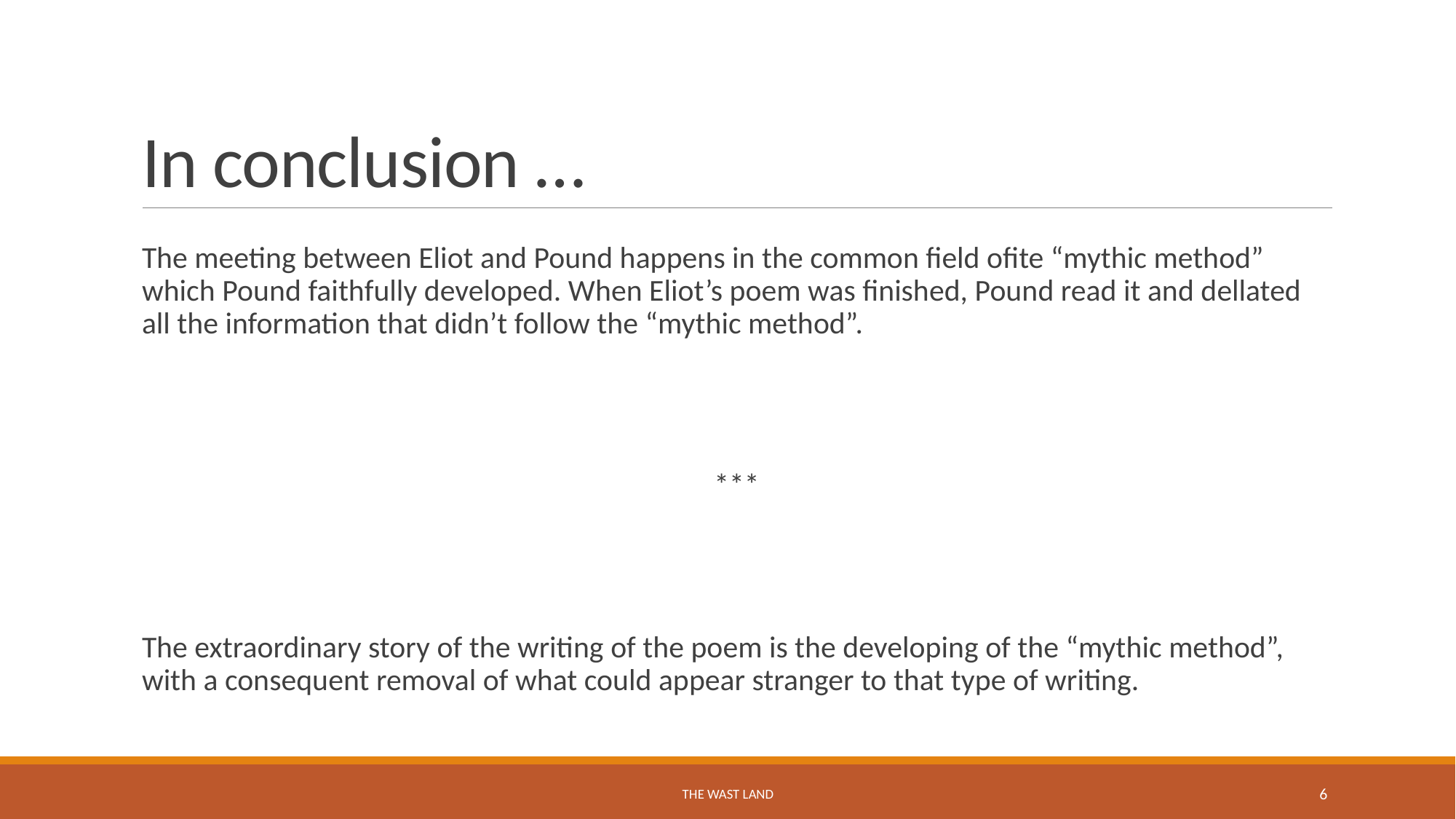

# In conclusion …
The meeting between Eliot and Pound happens in the common field ofite “mythic method” which Pound faithfully developed. When Eliot’s poem was finished, Pound read it and dellated all the information that didn’t follow the “mythic method”.

***

The extraordinary story of the writing of the poem is the developing of the “mythic method”, with a consequent removal of what could appear stranger to that type of writing.
The Wast Land
6